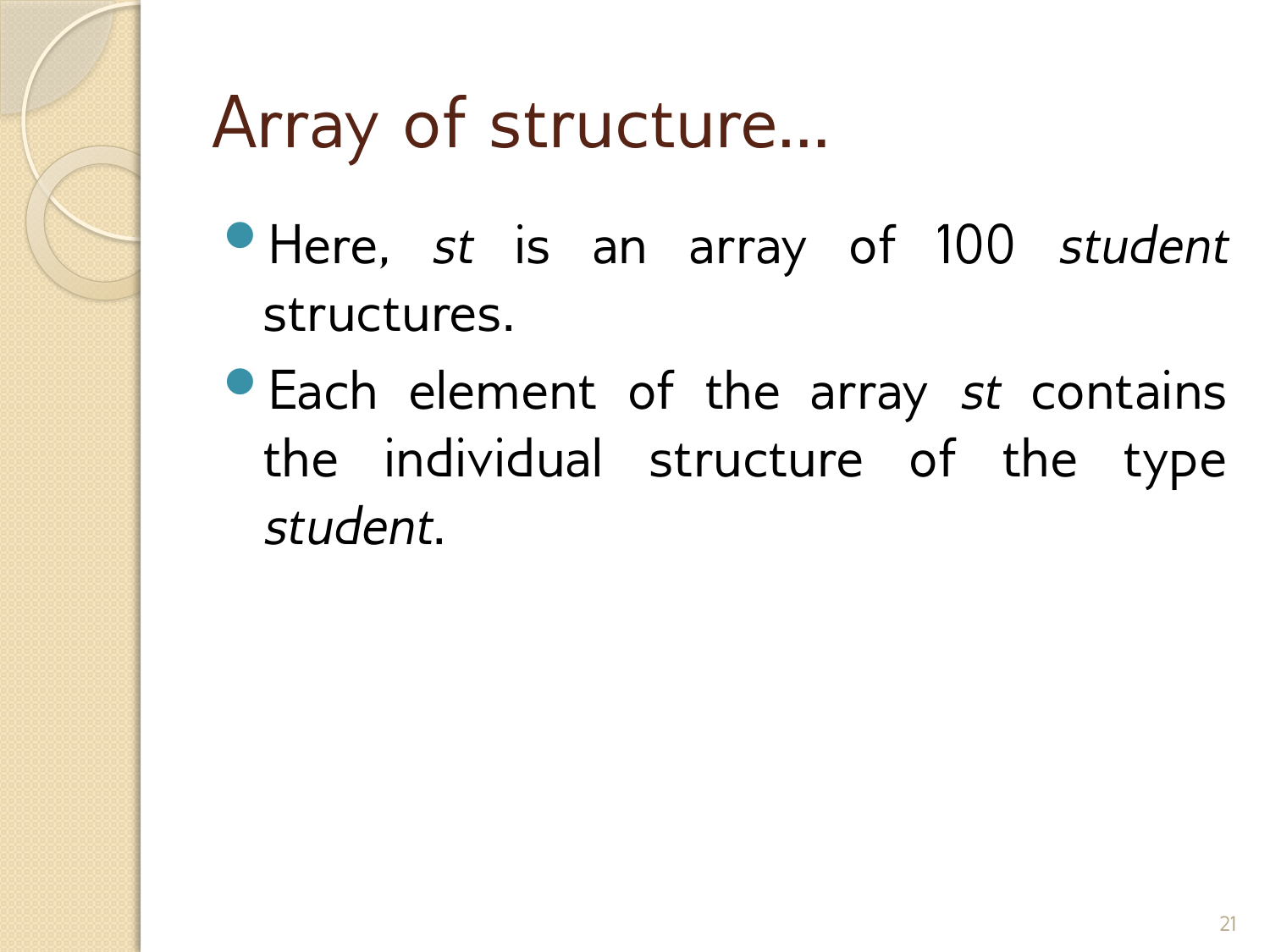

# Array of structure…
Here, st is an array of 100 student structures.
Each element of the array st contains the individual structure of the type student.
21